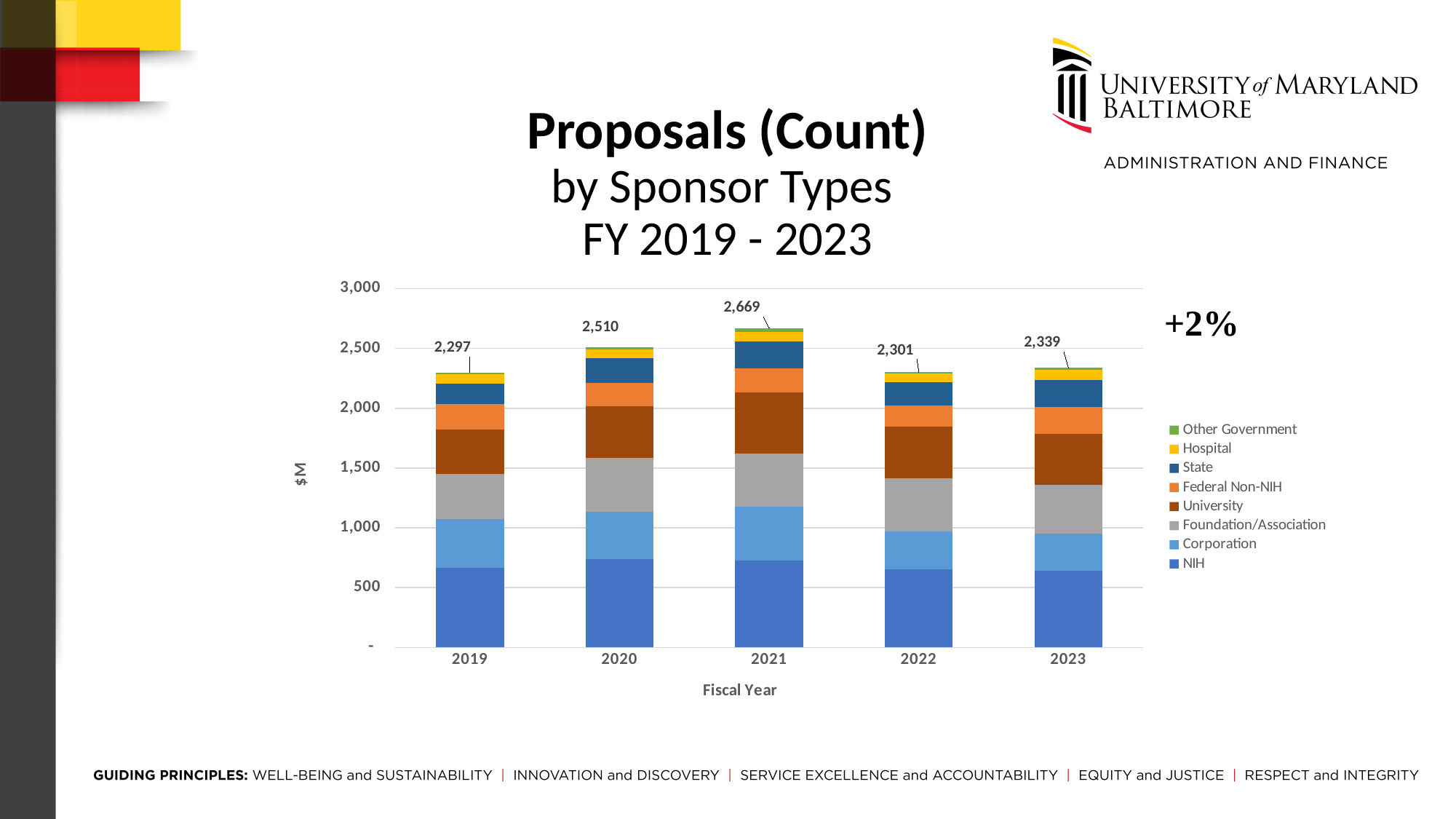

# Proposals (Count) by Sponsor Types FY 2019 - 2023

### Chart

| Category | NIH | Corporation | Foundation/Association | University | Federal Non-NIH | State | Hospital | Other Government | Grand Total |
|---|---|---|---|---|---|---|---|---|---|
| 2019 | 666.0 | 407.0 | 375.0 | 374.0 | 210.0 | 171.0 | 82.0 | 12.0 | 2297.0 |
| 2020 | 741.0 | 393.0 | 453.0 | 429.0 | 196.0 | 208.0 | 69.0 | 21.0 | 2510.0 |
| 2021 | 729.0 | 447.0 | 444.0 | 511.0 | 203.0 | 222.0 | 83.0 | 30.0 | 2669.0 |
| 2022 | 656.0 | 317.0 | 442.0 | 432.0 | 177.0 | 195.0 | 69.0 | 13.0 | 2301.0 |
| 2023 | 640.0 | 313.0 | 409.0 | 424.0 | 225.0 | 223.0 | 89.0 | 16.0 | 2339.0 |